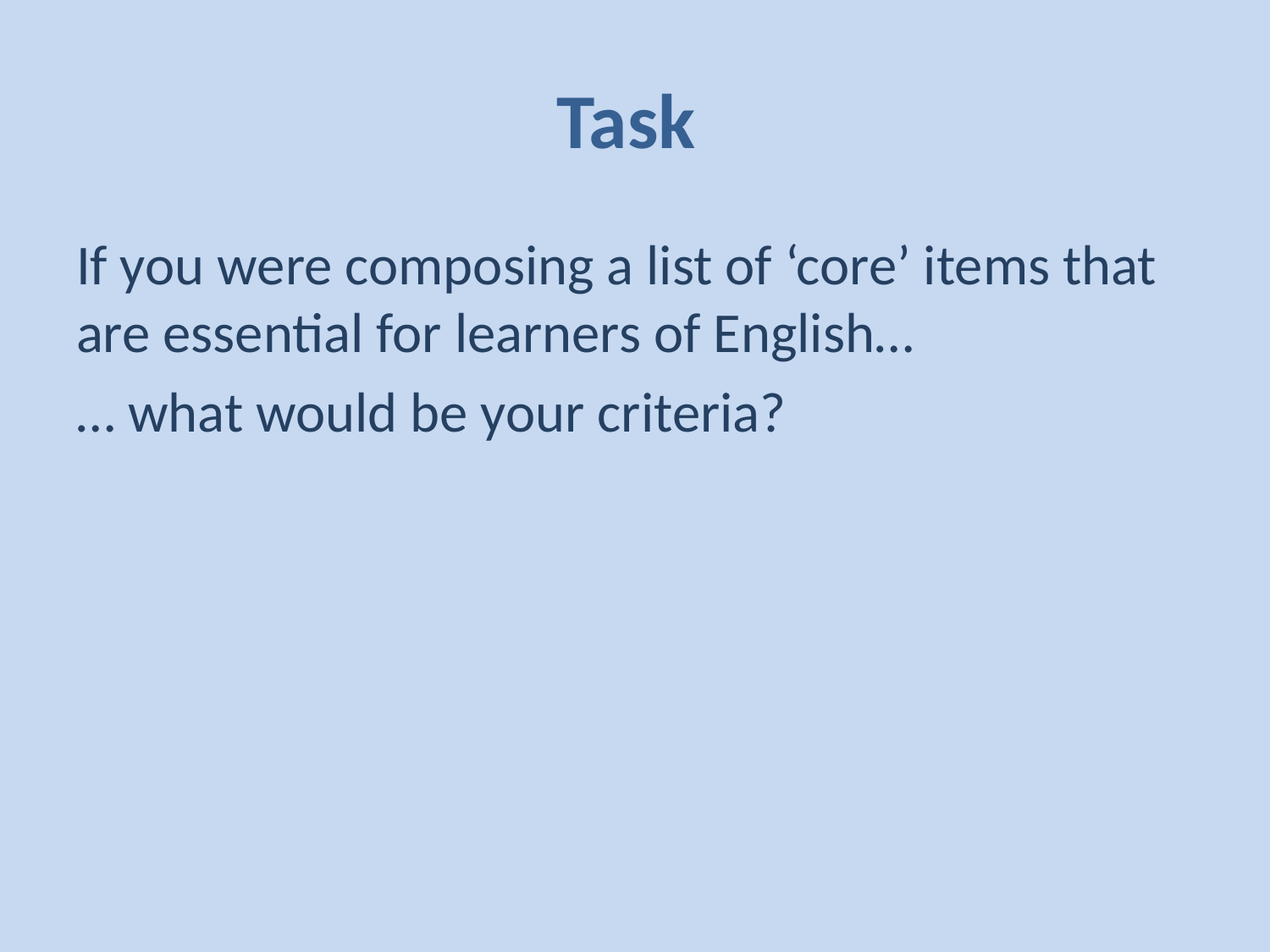

# Task
If you were composing a list of ‘core’ items that are essential for learners of English…
… what would be your criteria?